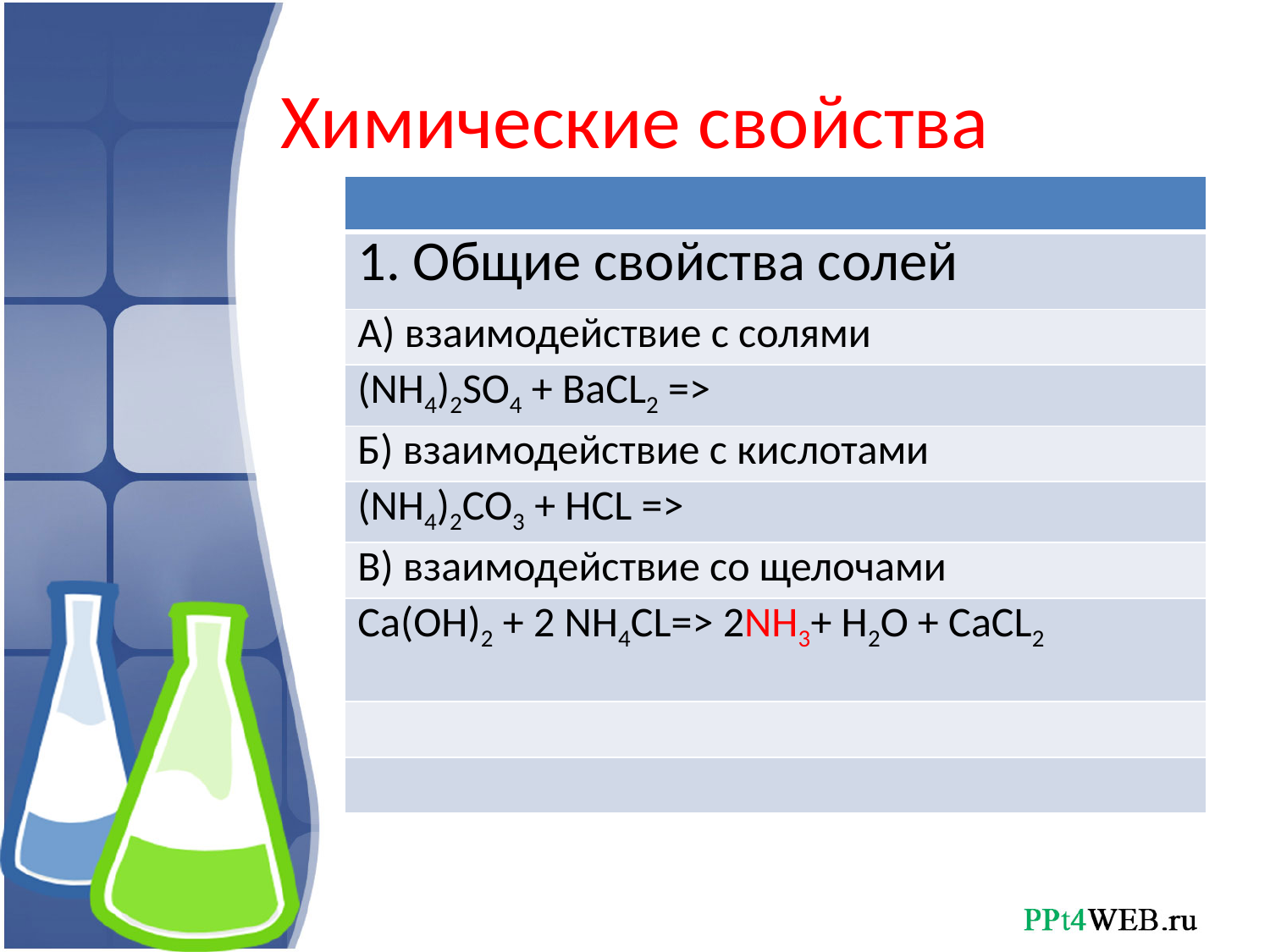

# Химические свойства
|  |
| --- |
| 1. Общие свойства солей |
| А) взаимодействие с солями |
| (NH4)2SO4 + BaCL2 => |
| Б) взаимодействие с кислотами |
| (NH4)2CO3 + HCL => |
| В) взаимодействие со щелочами |
| Ca(OH)2 + 2 NH4CL=> 2NH3+ H2O + CaCL2 |
|  |
|  |